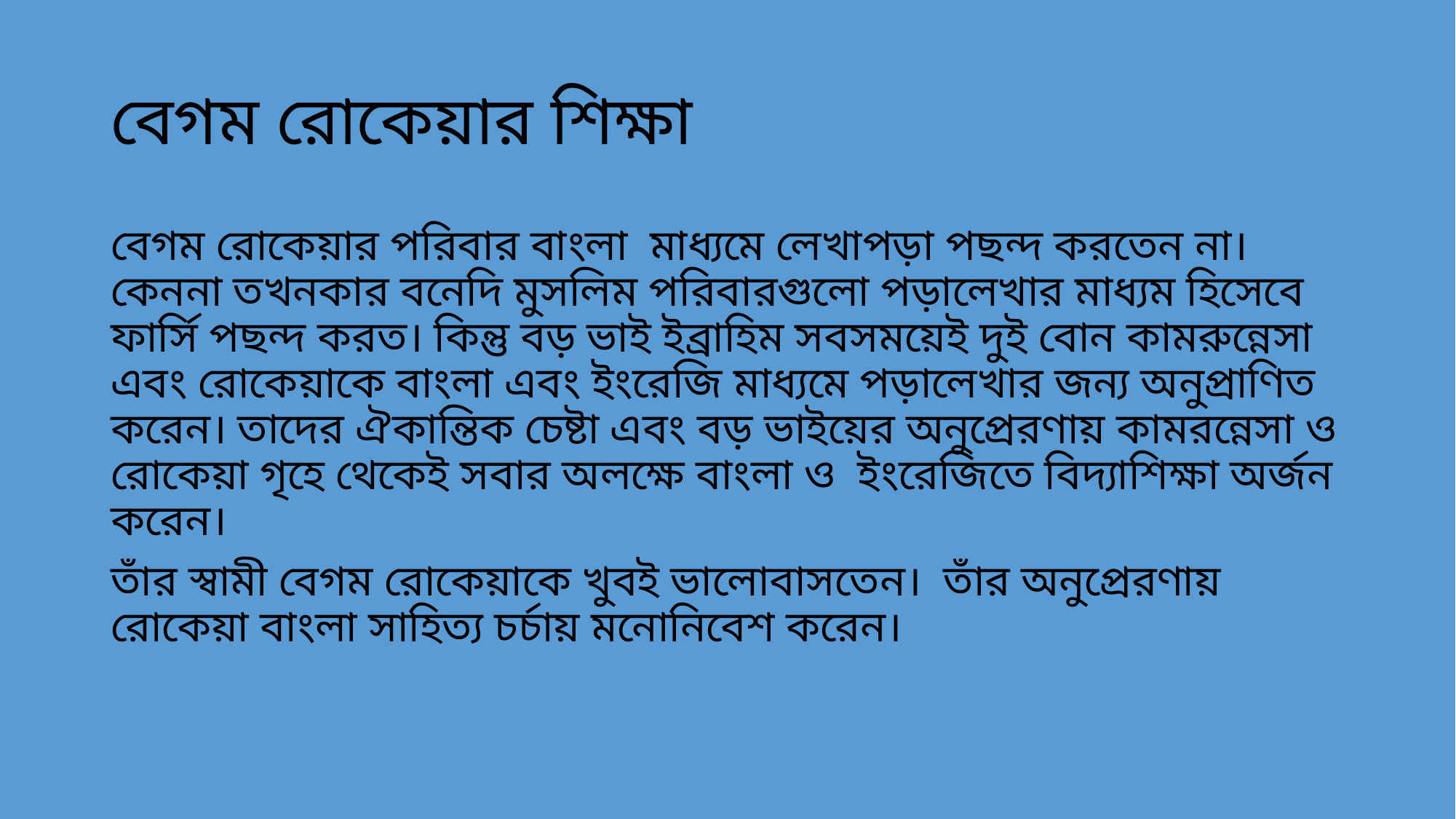

# বেগম রোকেয়ার শিক্ষা
বেগম রোকেয়ার পরিবার বাংলা  মাধ্যমে লেখাপড়া পছন্দ করতেন না। কেননা তখনকার বনেদি মুসলিম পরিবারগুলো পড়ালেখার মাধ্যম হিসেবে ফার্সি পছন্দ করত। কিন্তু বড় ভাই ইব্রাহিম সবসময়েই দুই বোন কামরুন্নেসা এবং রোকেয়াকে বাংলা এবং ইংরেজি মাধ্যমে পড়ালেখার জন্য অনুপ্রাণিত করেন। তাদের ঐকান্তিক চেষ্টা এবং বড় ভাইয়ের অনুপ্রেরণায় কামরন্নেসা ও রোকেয়া গৃহে থেকেই সবার অলক্ষে বাংলা ও  ইংরেজিতে বিদ্যাশিক্ষা অর্জন করেন।
তাঁর স্বামী বেগম রোকেয়াকে খুবই ভালোবাসতেন।  তাঁর অনুপ্রেরণায় রোকেয়া বাংলা সাহিত্য চর্চায় মনোনিবেশ করেন।